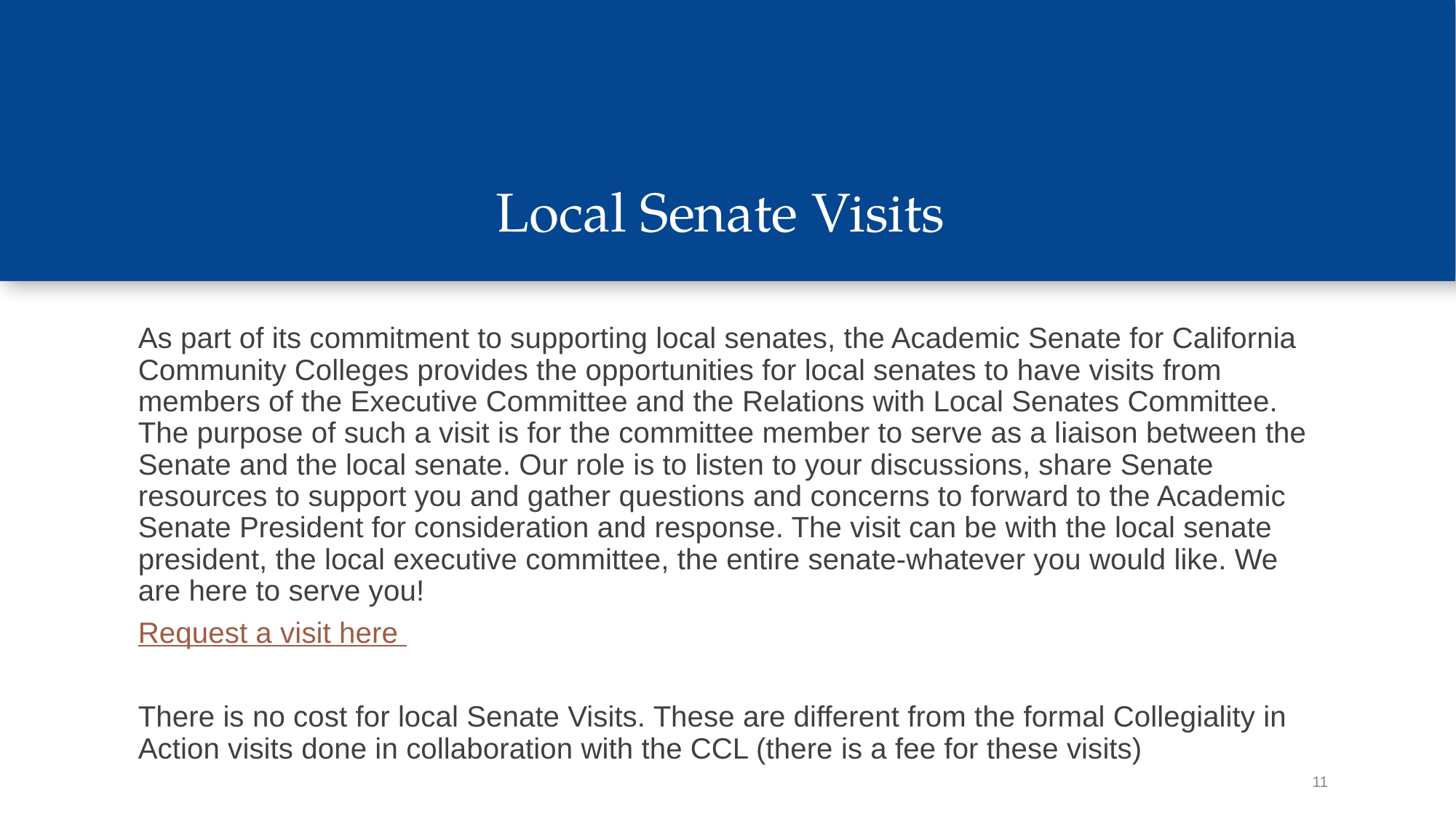

# Local Senate Visits
As part of its commitment to supporting local senates, the Academic Senate for California Community Colleges provides the opportunities for local senates to have visits from members of the Executive Committee and the Relations with Local Senates Committee. The purpose of such a visit is for the committee member to serve as a liaison between the Senate and the local senate. Our role is to listen to your discussions, share Senate resources to support you and gather questions and concerns to forward to the Academic Senate President for consideration and response. The visit can be with the local senate president, the local executive committee, the entire senate-whatever you would like. We are here to serve you!
Request a visit here

There is no cost for local Senate Visits. These are different from the formal Collegiality in Action visits done in collaboration with the CCL (there is a fee for these visits)
11